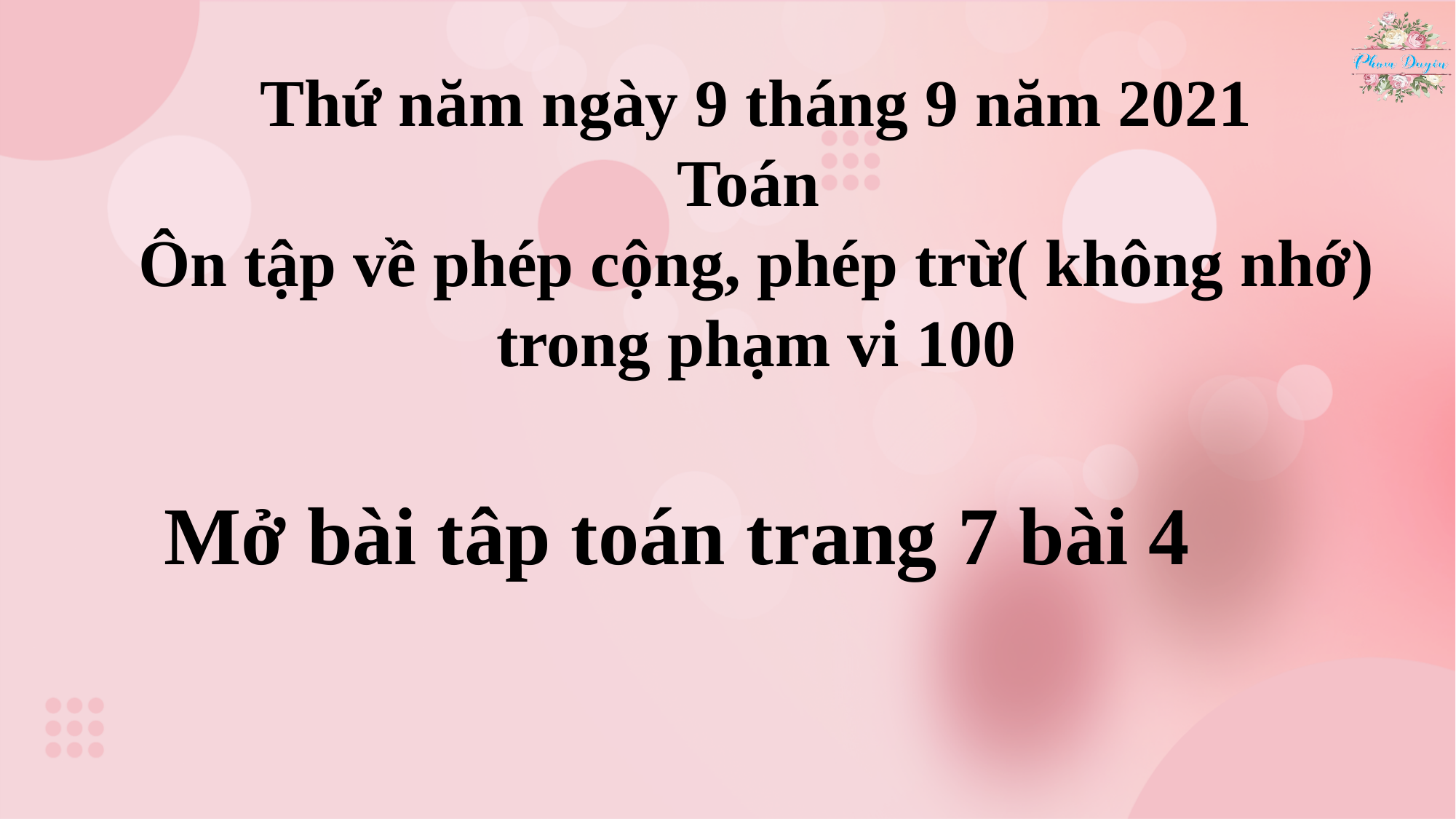

Thứ năm ngày 9 tháng 9 năm 2021
Toán
Ôn tập về phép cộng, phép trừ( không nhớ) trong phạm vi 100
Mở bài tâp toán trang 7 bài 4